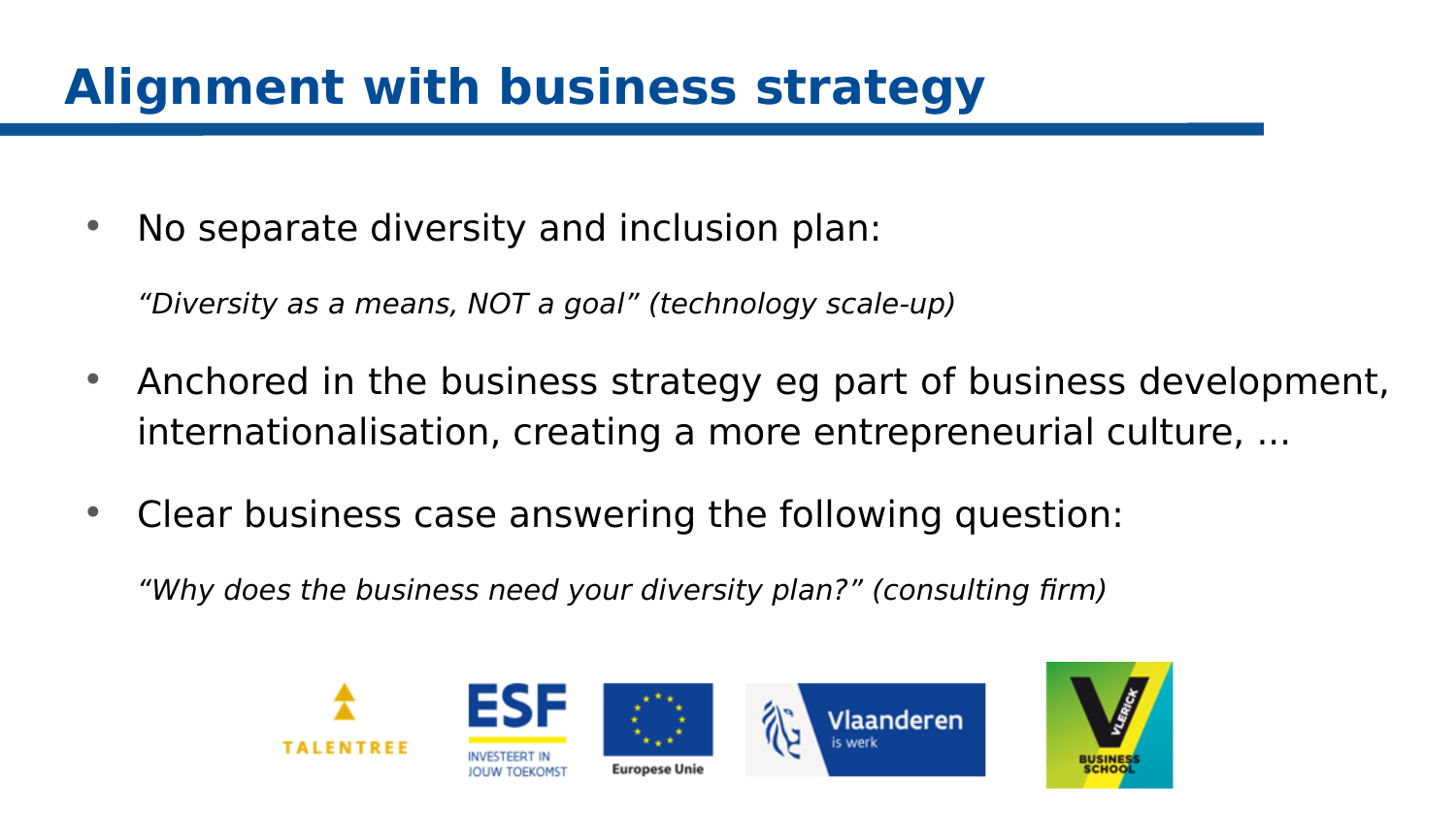

# Alignment with business strategy
No separate diversity and inclusion plan:
“Diversity as a means, NOT a goal” (technology scale-up)
Anchored in the business strategy eg part of business development, internationalisation, creating a more entrepreneurial culture, ...
Clear business case answering the following question:
“Why does the business need your diversity plan?” (consulting firm)